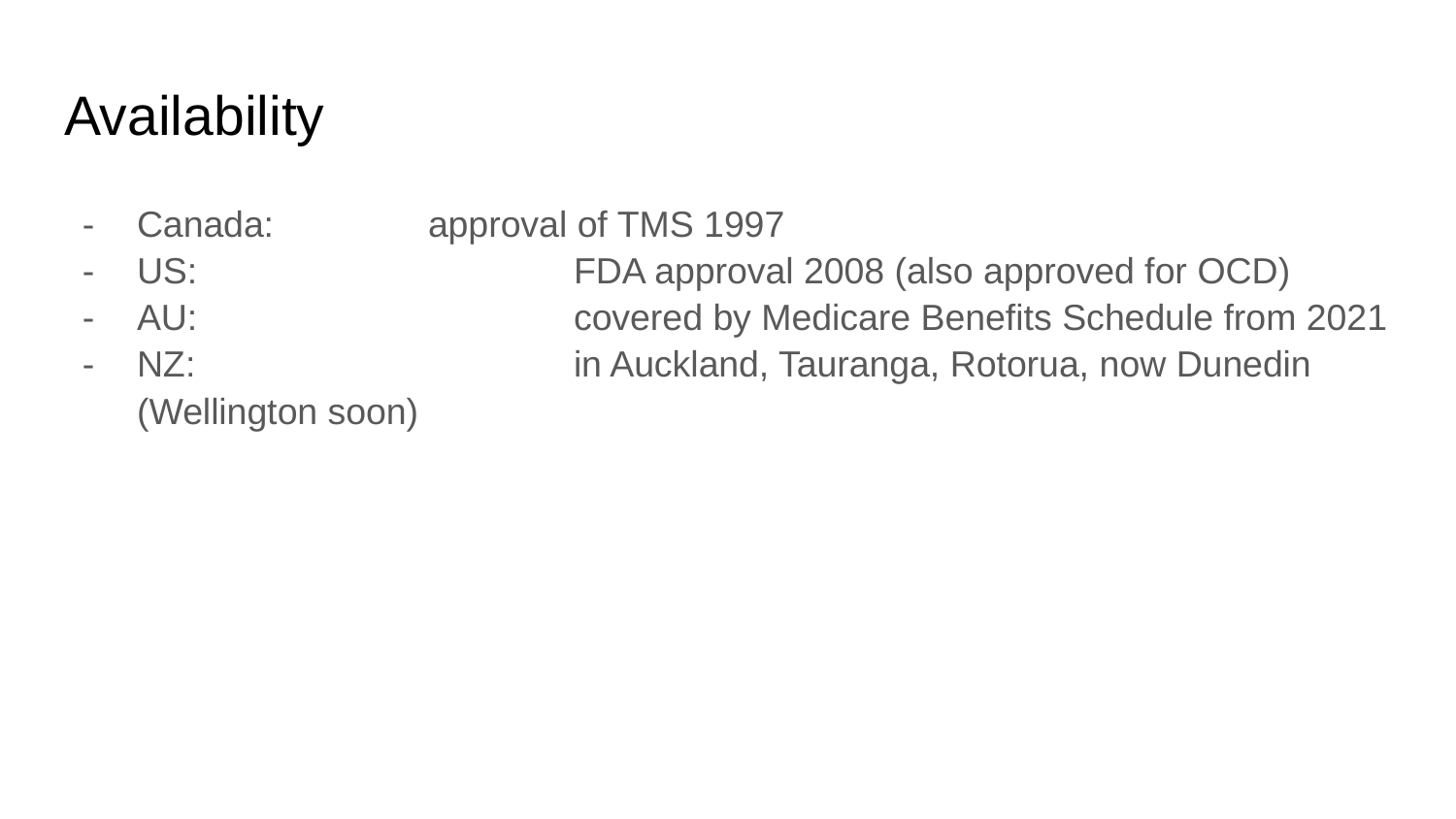

# Availability
Canada:		approval of TMS 1997
US:			FDA approval 2008 (also approved for OCD)
AU:			covered by Medicare Benefits Schedule from 2021
NZ:			in Auckland, Tauranga, Rotorua, now Dunedin (Wellington soon)